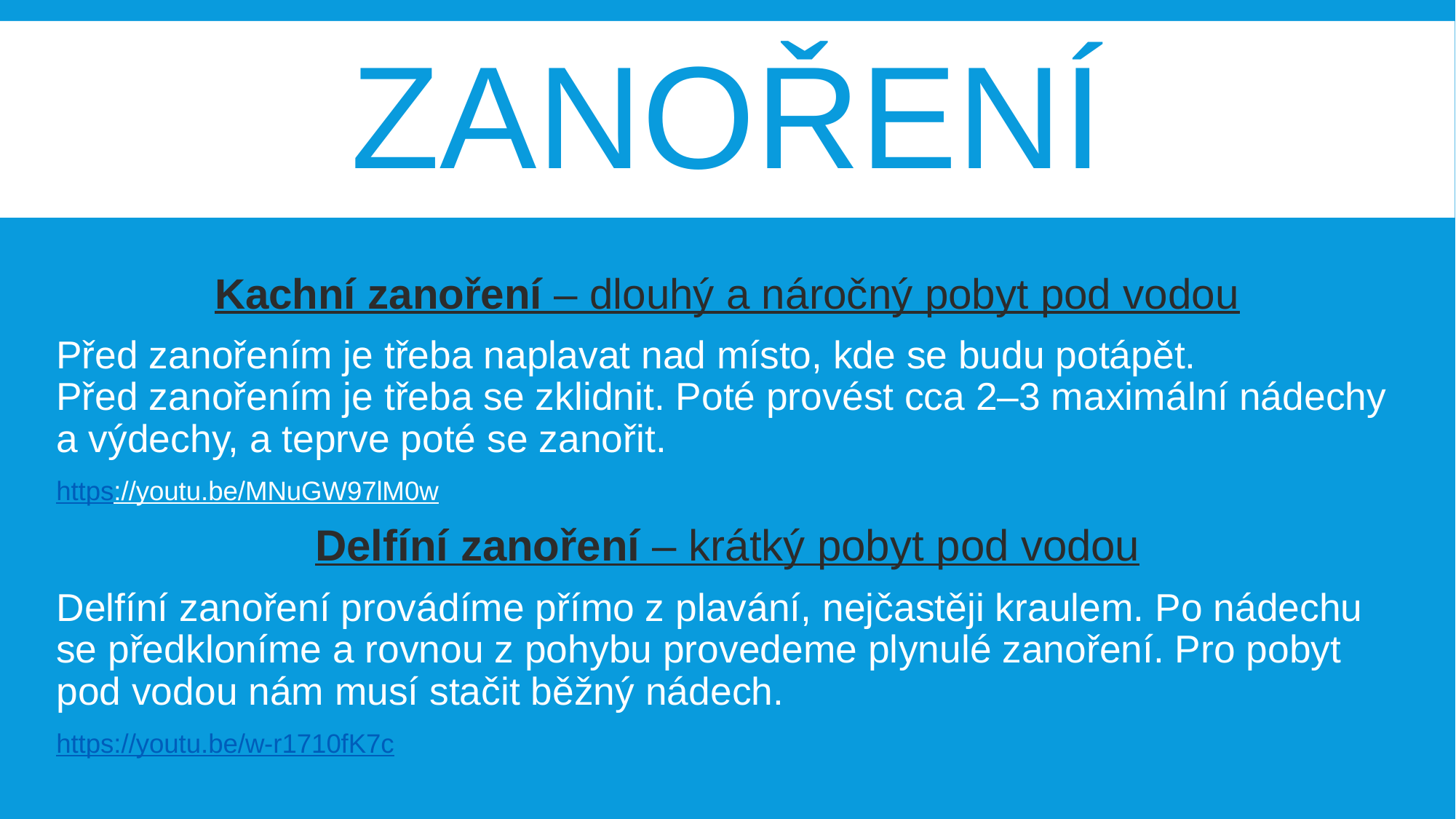

# zanoření
Kachní zanoření – dlouhý a náročný pobyt pod vodou
Před zanořením je třeba naplavat nad místo, kde se budu potápět. Před zanořením je třeba se zklidnit. Poté provést cca 2–3 maximální nádechy a výdechy, a teprve poté se zanořit.
https://youtu.be/MNuGW97lM0w
Delfíní zanoření – krátký pobyt pod vodou
Delfíní zanoření provádíme přímo z plavání, nejčastěji kraulem. Po nádechu se předkloníme a rovnou z pohybu provedeme plynulé zanoření. Pro pobyt pod vodou nám musí stačit běžný nádech.
https://youtu.be/w-r1710fK7c